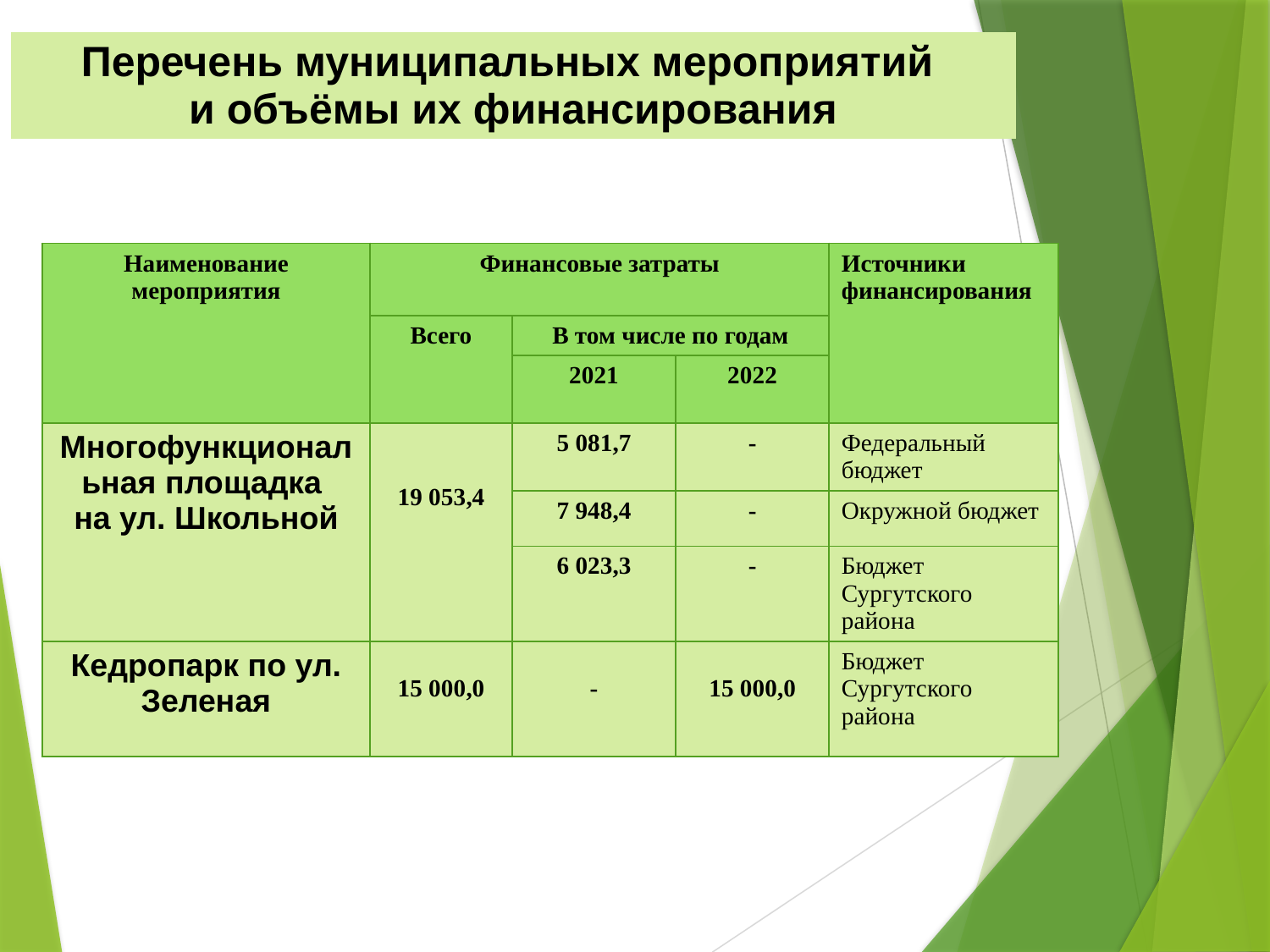

| Перечень муниципальных мероприятий и объёмы их финансирования |
| --- |
| Наименование мероприятия | Финансовые затраты |  |  | Источники финансирования |
| --- | --- | --- | --- | --- |
|  | Всего | В том числе по годам |  |  |
|  |  | 2021 | 2022 |  |
| Многофункциональная площадка на ул. Школьной | 19 053,4 | 5 081,7 | - | Федеральный бюджет |
|  |  | 7 948,4 | - | Окружной бюджет |
|  |  | 6 023,3 | - | Бюджет Сургутского района |
| Кедропарк по ул. Зеленая | 15 000,0 | - | 15 000,0 | Бюджет Сургутского района |